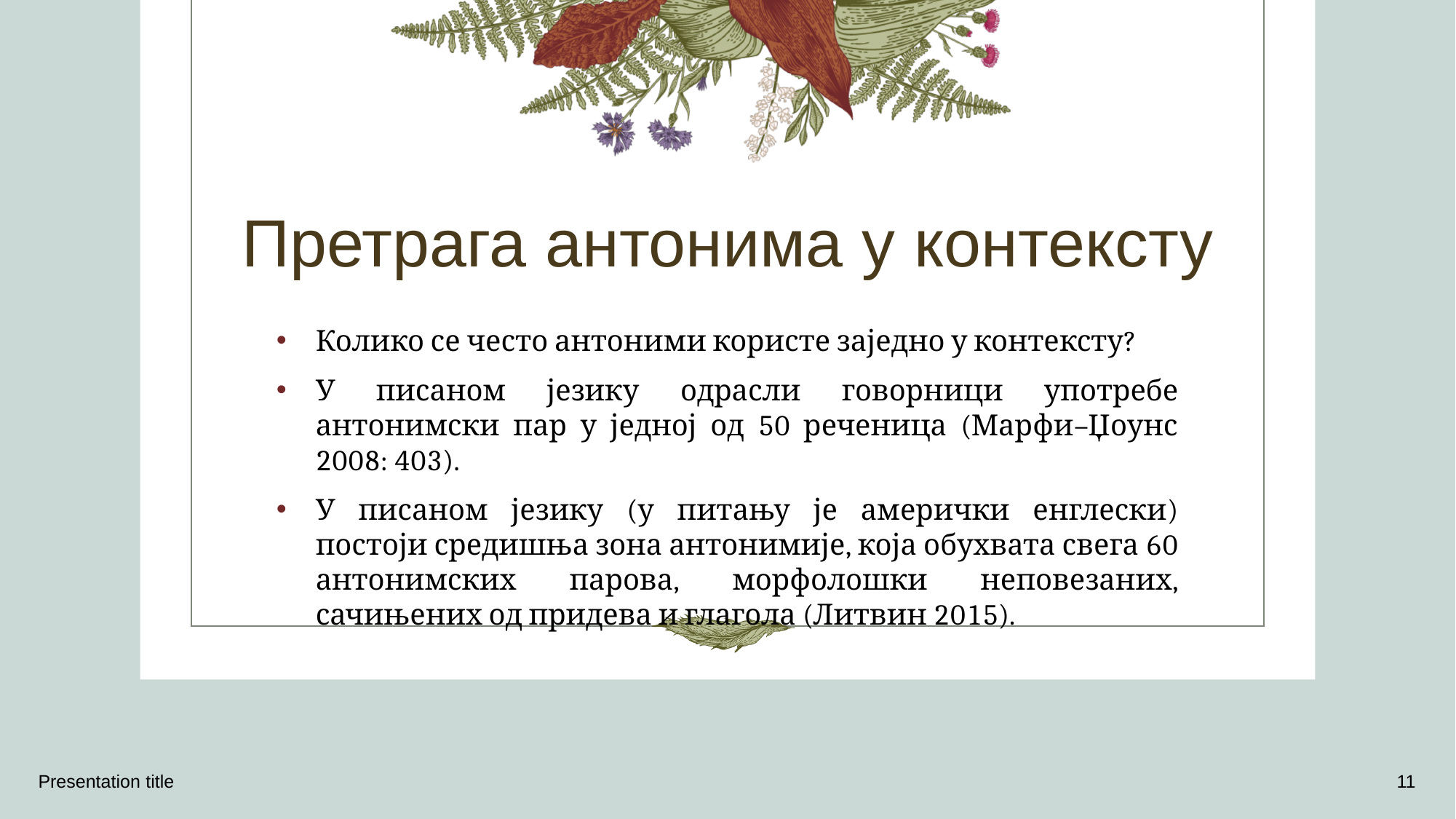

# Претрага антонима у контексту
Колико се често антоними користе заједно у контексту?
У писаном језику одрасли говорници употребе антонимски пар у једној од 50 реченица (Марфи–Џоунс 2008: 403).
У писаном језику (у питању је амерички енглески) постоји средишња зона антонимије, која обухвата свега 60 антонимских парова, морфолошки неповезаних, сачињених од придева и глагола (Литвин 2015).
Presentation title
11